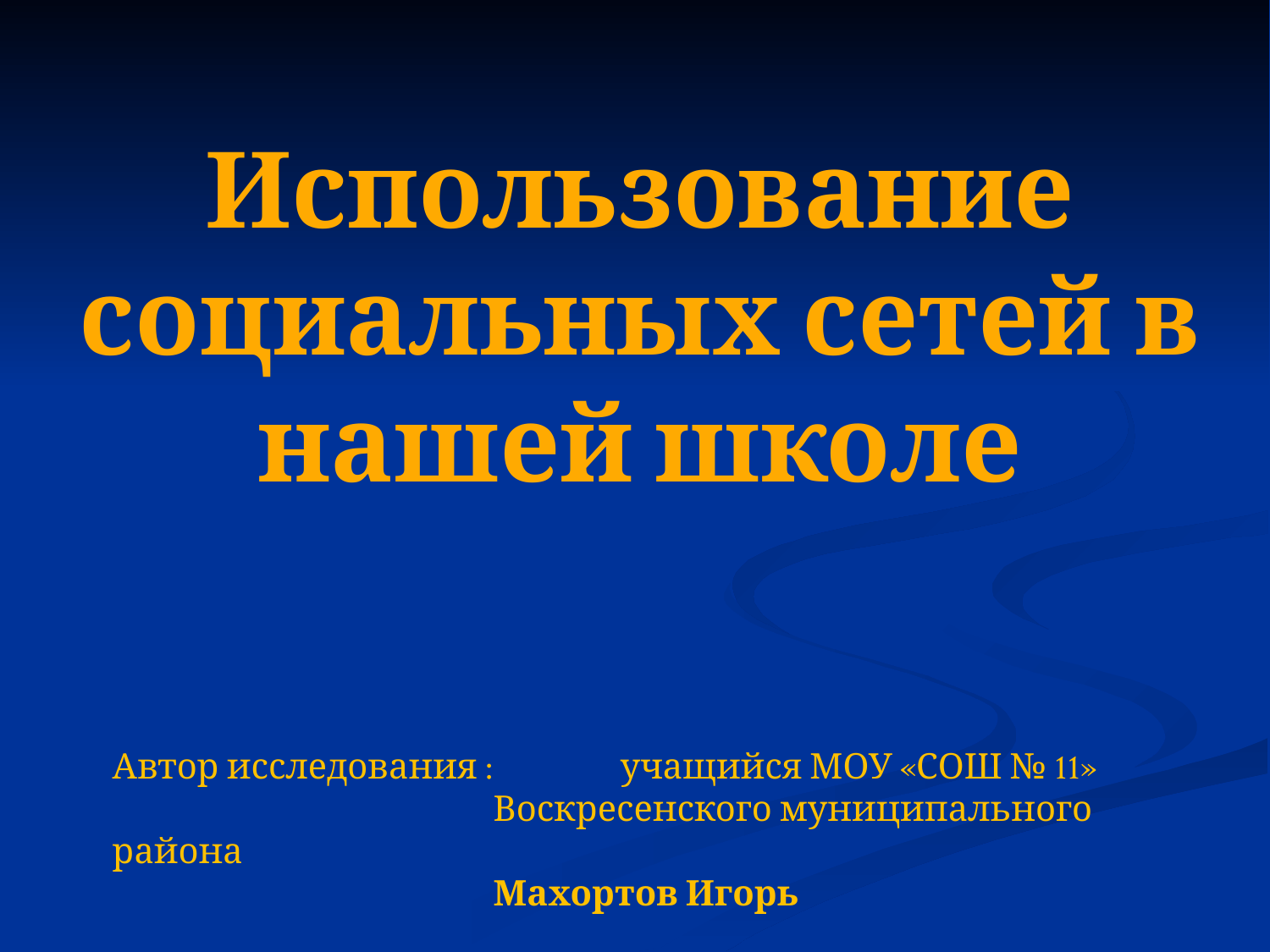

Использование социальных сетей в нашей школе
Автор исследования : 	учащийся МОУ «СОШ № 11»
			Воскресенского муниципального района
			Махортов Игорь